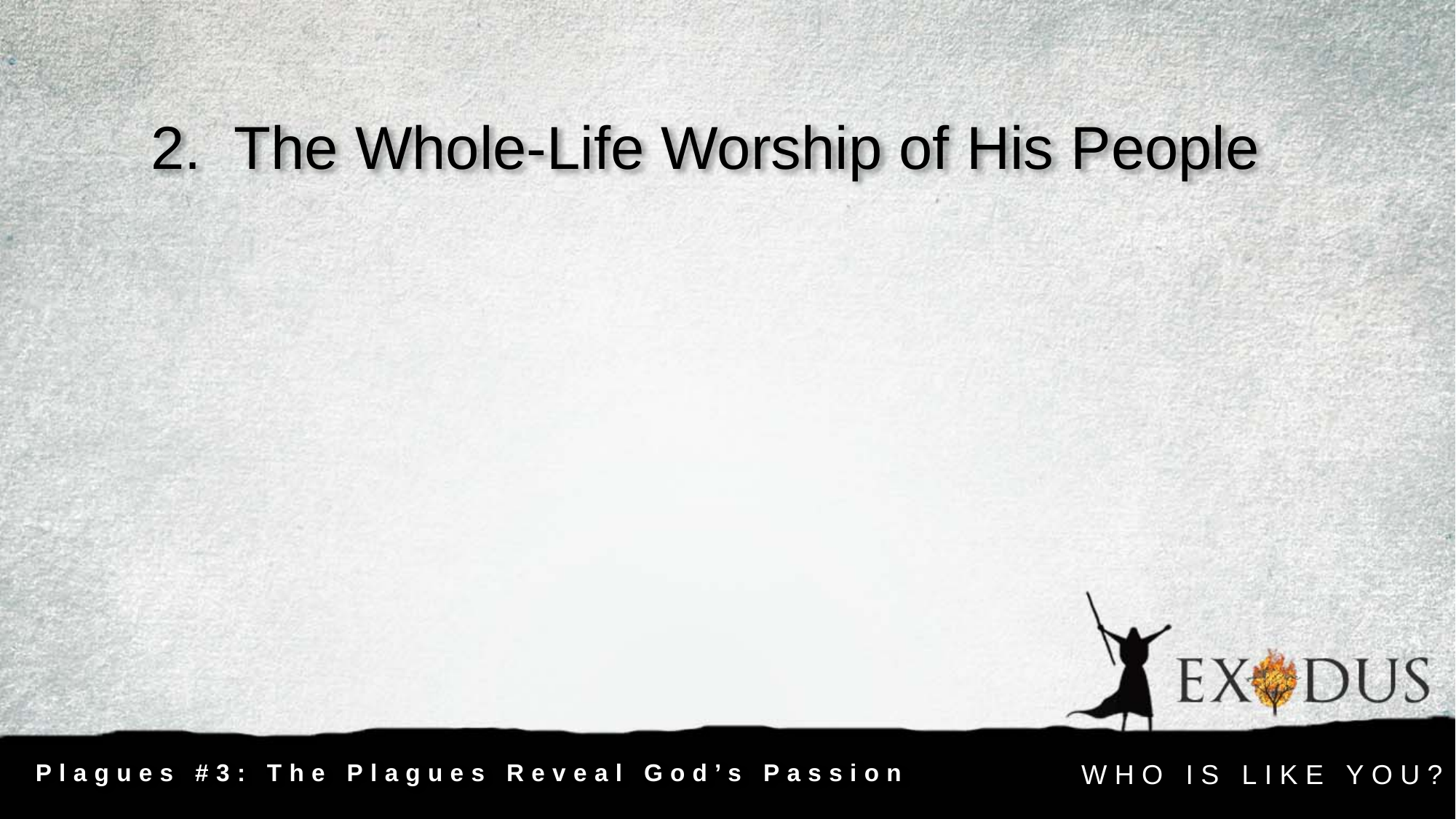

2.  The Whole-Life Worship of His People
Plagues #3: The Plagues Reveal God’s Passion